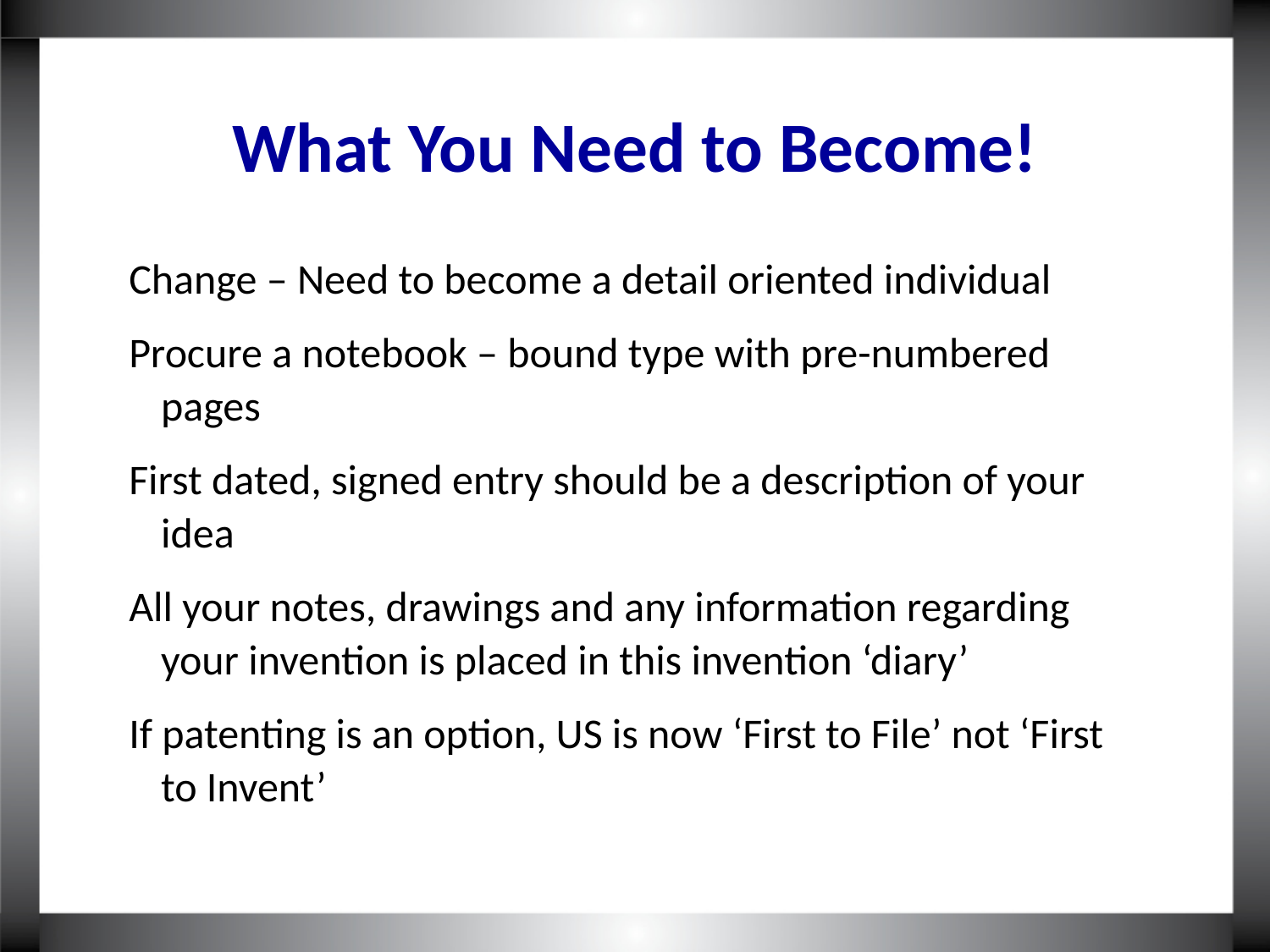

What You Need to Become!
Change – Need to become a detail oriented individual
Procure a notebook – bound type with pre-numbered pages
First dated, signed entry should be a description of your idea
All your notes, drawings and any information regarding your invention is placed in this invention ‘diary’
If patenting is an option, US is now ‘First to File’ not ‘First to Invent’